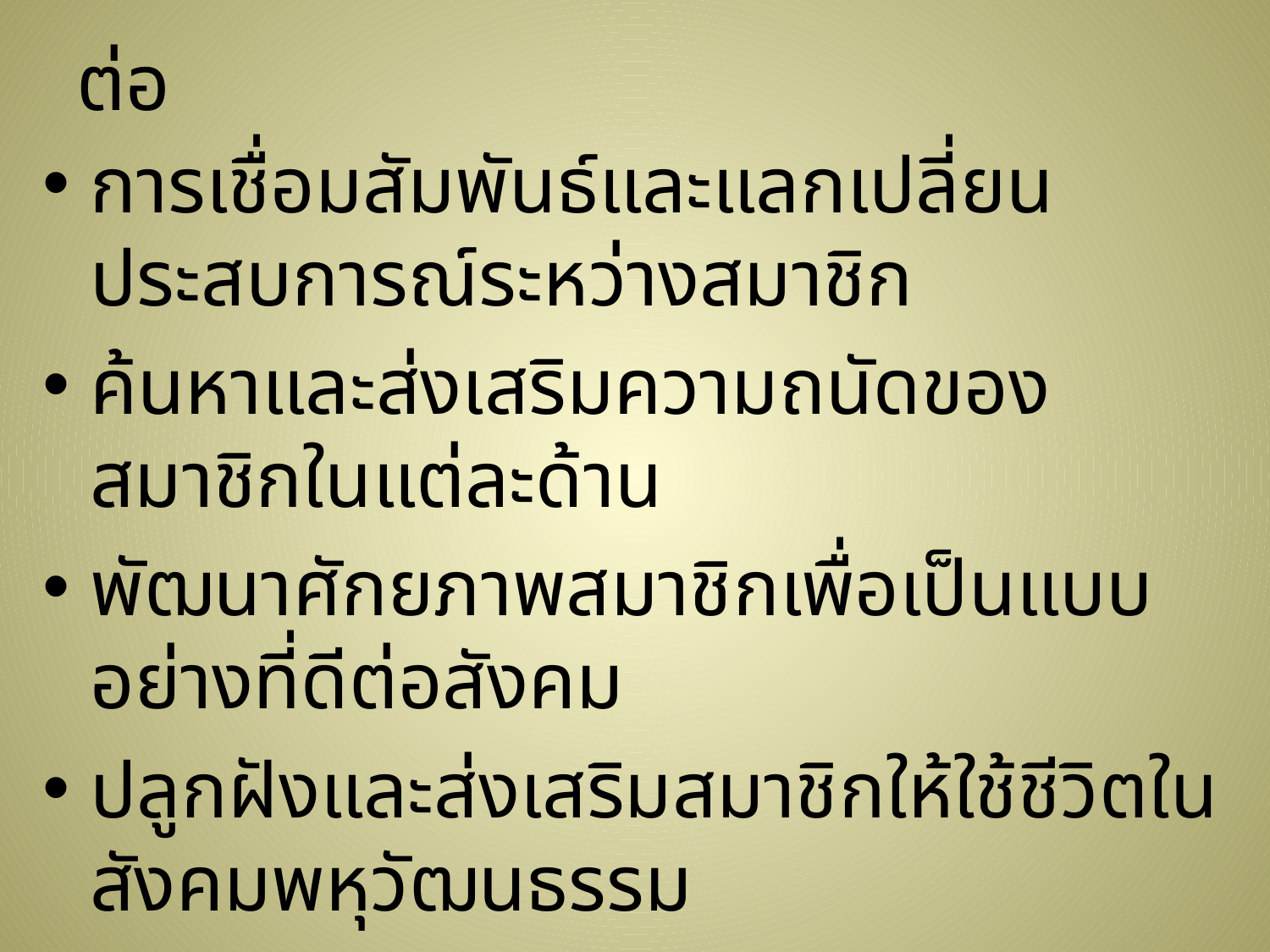

# ต่อ
การเชื่อมสัมพันธ์และแลกเปลี่ยนประสบการณ์ระหว่างสมาชิก
ค้นหาและส่งเสริมความถนัดของสมาชิกในแต่ละด้าน
พัฒนาศักยภาพสมาชิกเพื่อเป็นแบบอย่างที่ดีต่อสังคม
ปลูกฝังและส่งเสริมสมาชิกให้ใช้ชีวิตในสังคมพหุวัฒนธรรม
อย่างสันติ